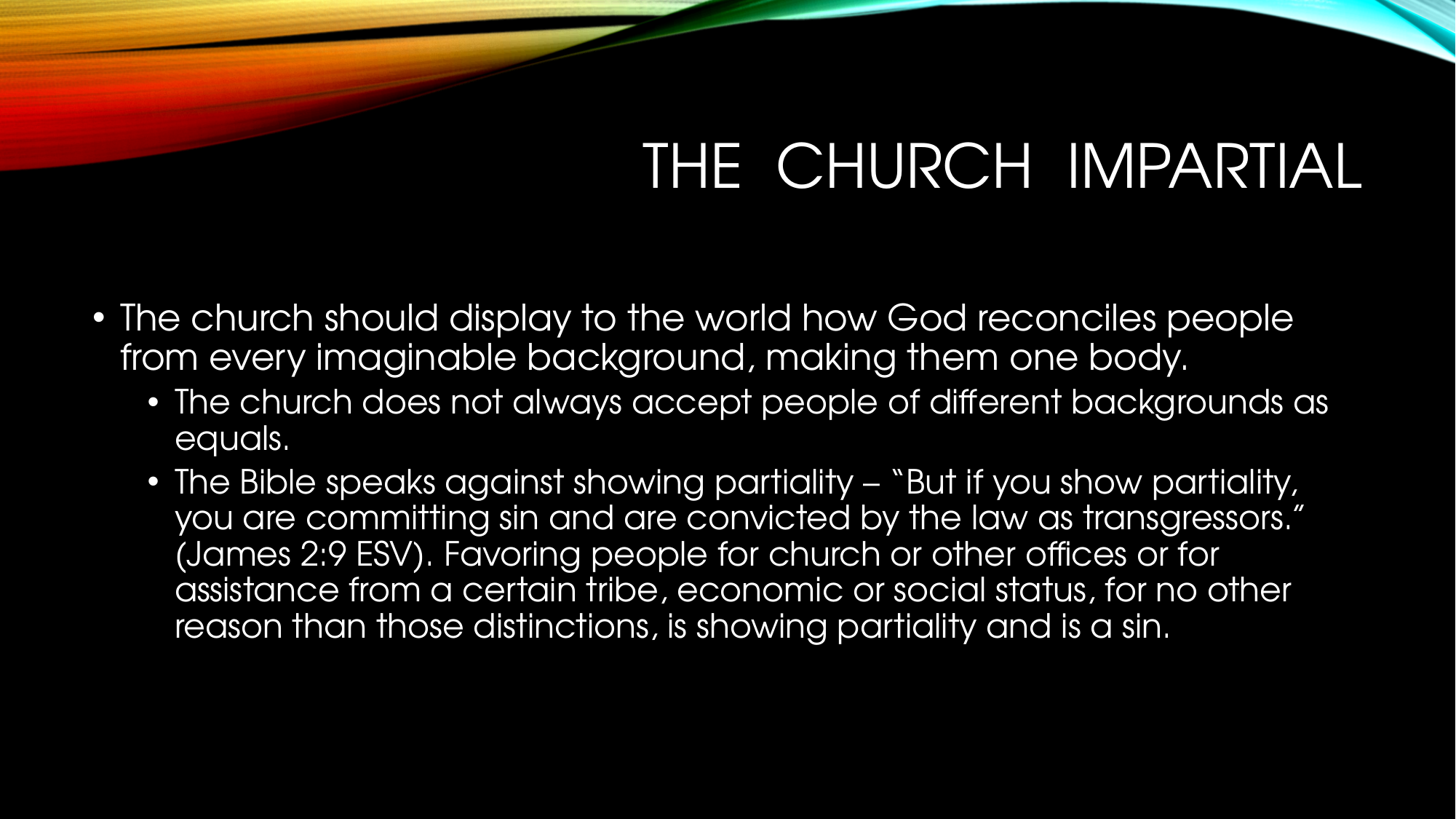

# The  church  impartial
The church should display to the world how God reconciles people from every imaginable background, making them one body.
The church does not always accept people of different backgrounds as equals.
The Bible speaks against showing partiality – “But if you show partiality, you are committing sin and are convicted by the law as transgressors.” (James 2:9 ESV). Favoring people for church or other offices or for assistance from a certain tribe, economic or social status, for no other reason than those distinctions, is showing partiality and is a sin.